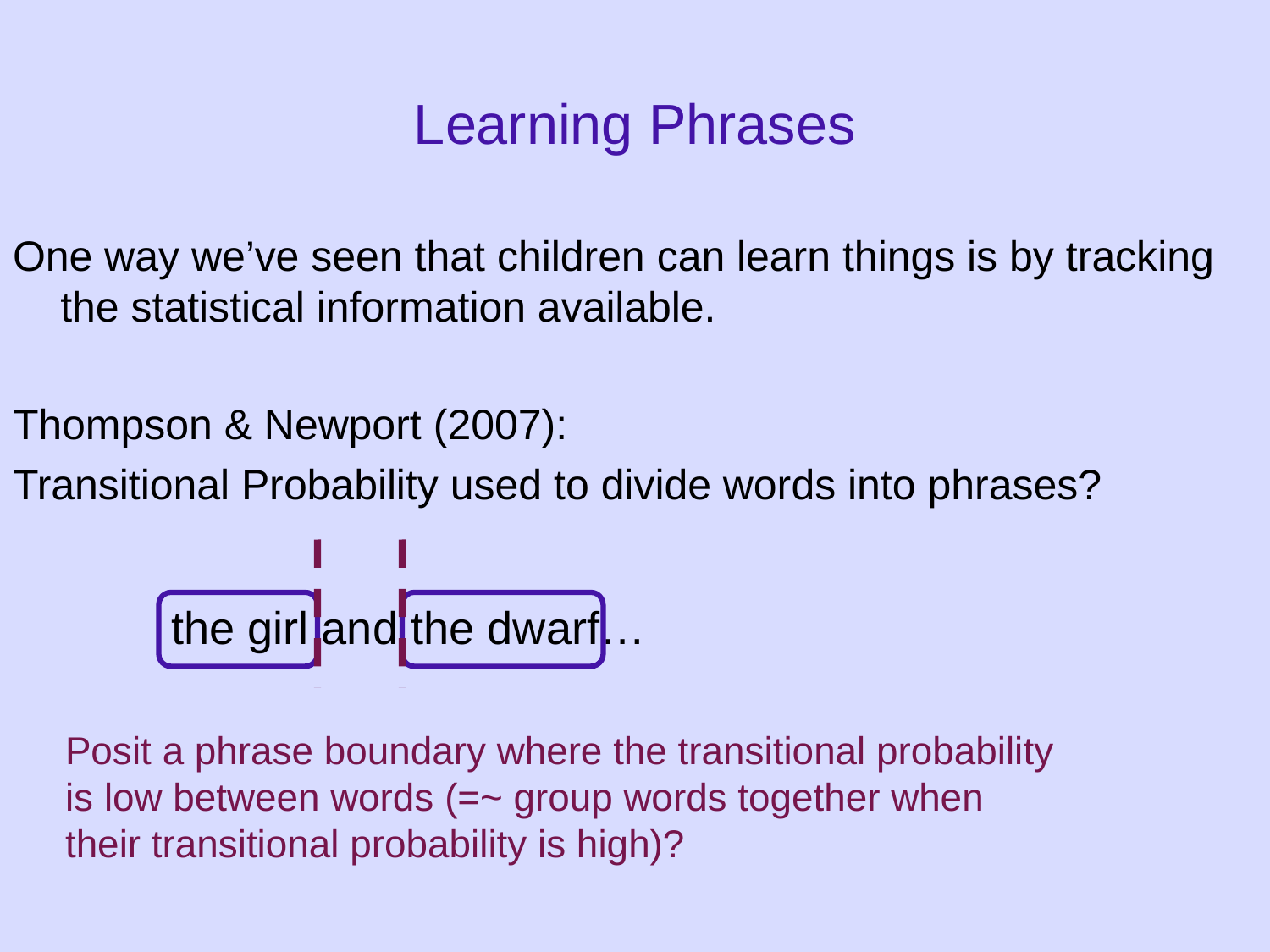

# Learning Phrases
One way we’ve seen that children can learn things is by tracking the statistical information available.

Thompson & Newport (2007):
Transitional Probability used to divide words into phrases?

the girl and the dwarf…

Posit a phrase boundary where the transitional probability is low between words (=~ group words together when their transitional probability is high)?